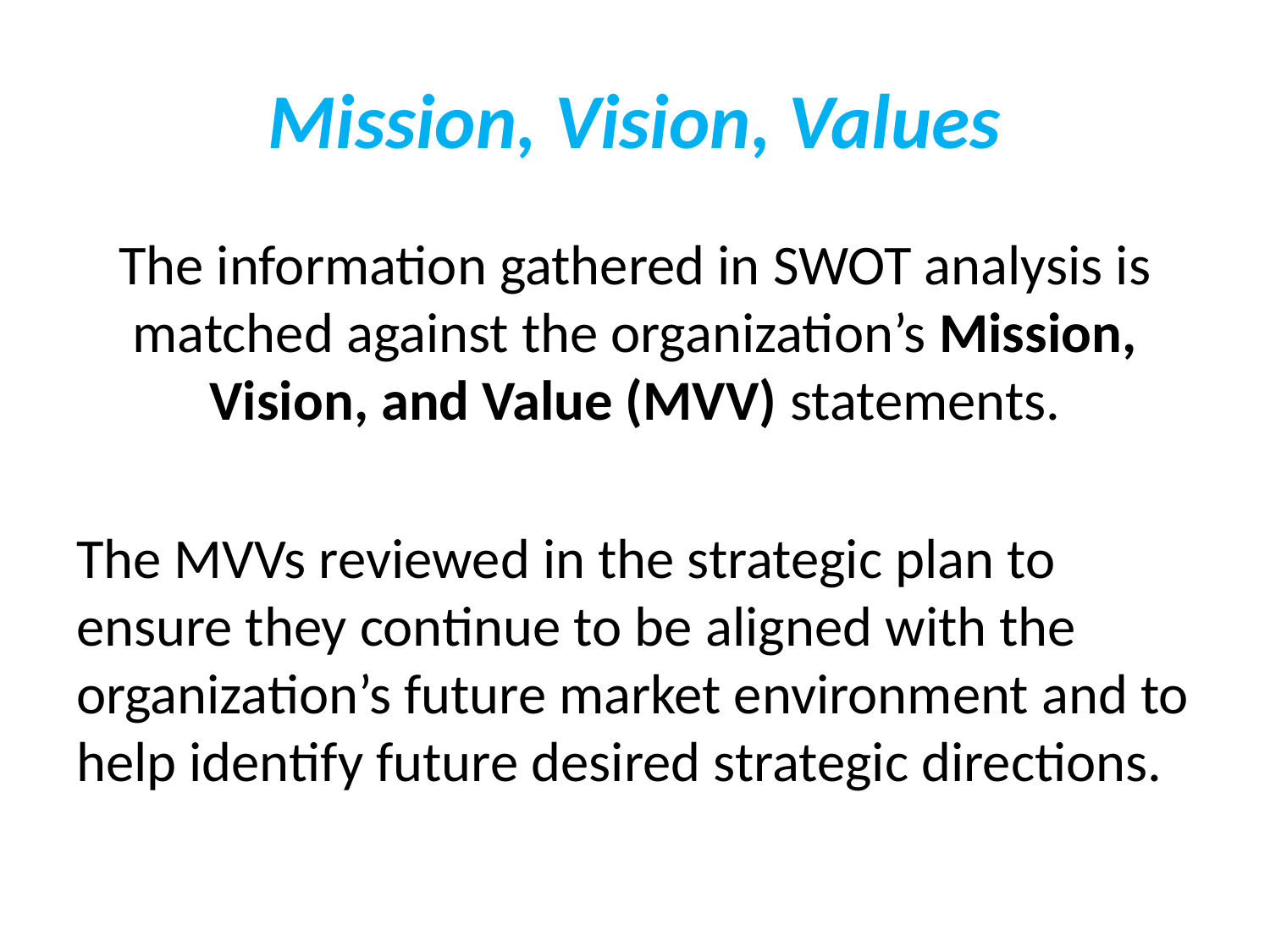

# Mission, Vision, Values
The information gathered in SWOT analysis is matched against the organization’s Mission, Vision, and Value (MVV) statements.

The MVVs reviewed in the strategic plan to ensure they continue to be aligned with the organization’s future market environment and to help identify future desired strategic directions.